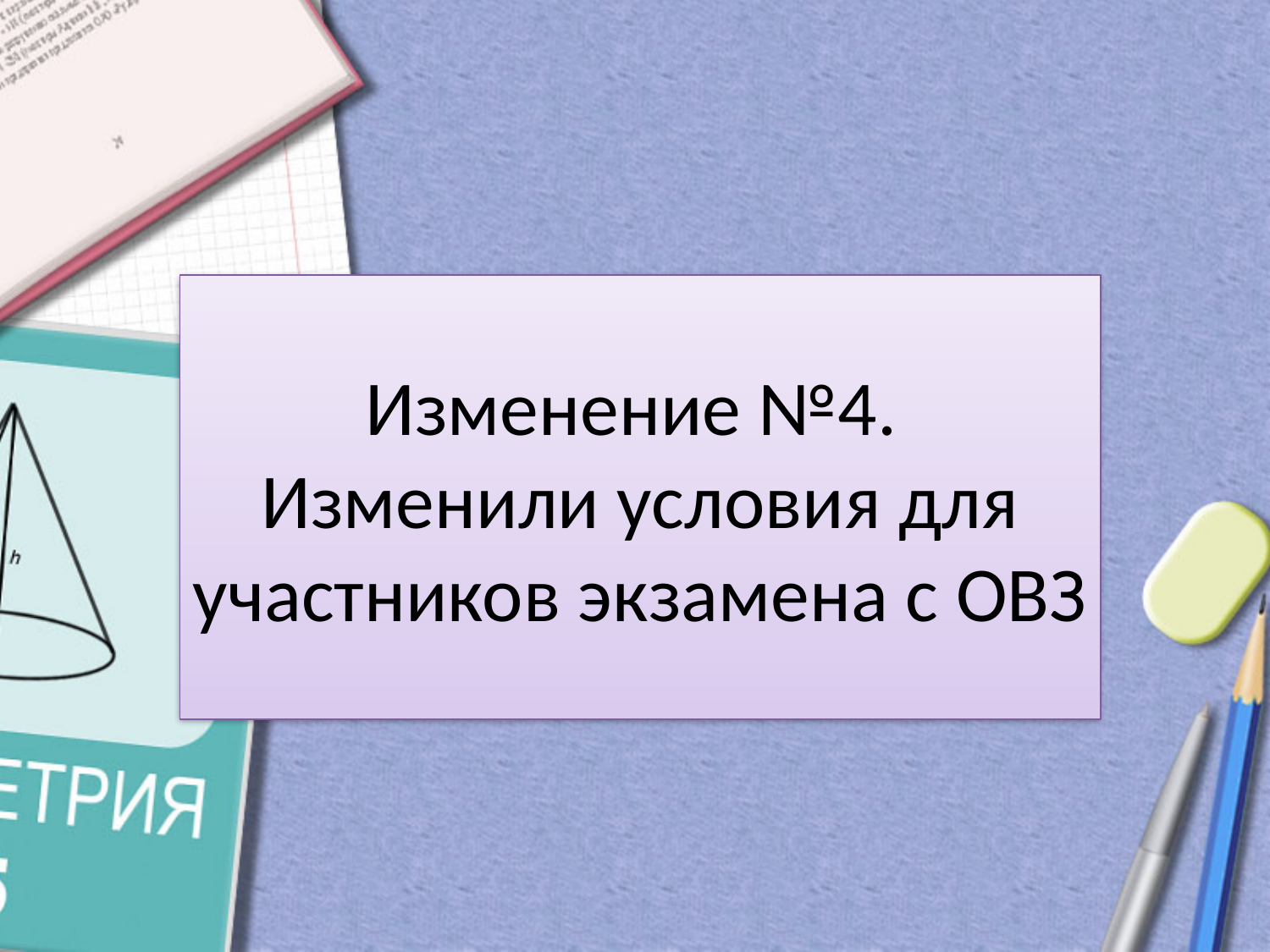

# Изменение №4. Изменили условия для участников экзамена с ОВЗ